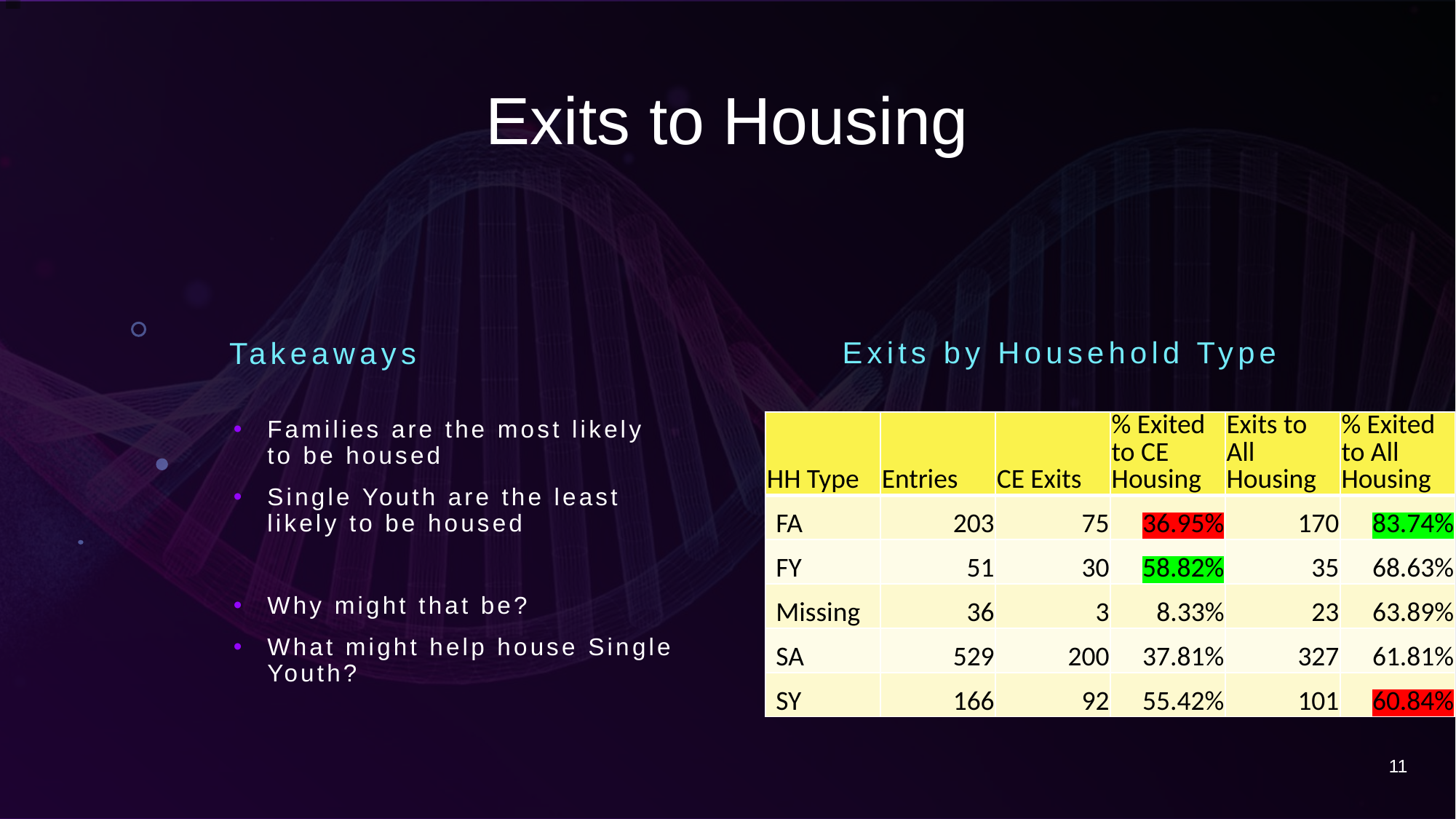

# Exits to Housing
Exits by Household Type
Takeaways
Families are the most likely to be housed
Single Youth are the least likely to be housed

Why might that be?
What might help house Single Youth?
| HH Type | Entries | CE Exits | % Exited to CE Housing | Exits to All Housing | % Exited to All Housing |
| --- | --- | --- | --- | --- | --- |
| FA | 203 | 75 | 36.95% | 170 | 83.74% |
| FY | 51 | 30 | 58.82% | 35 | 68.63% |
| Missing | 36 | 3 | 8.33% | 23 | 63.89% |
| SA | 529 | 200 | 37.81% | 327 | 61.81% |
| SY | 166 | 92 | 55.42% | 101 | 60.84% |
11